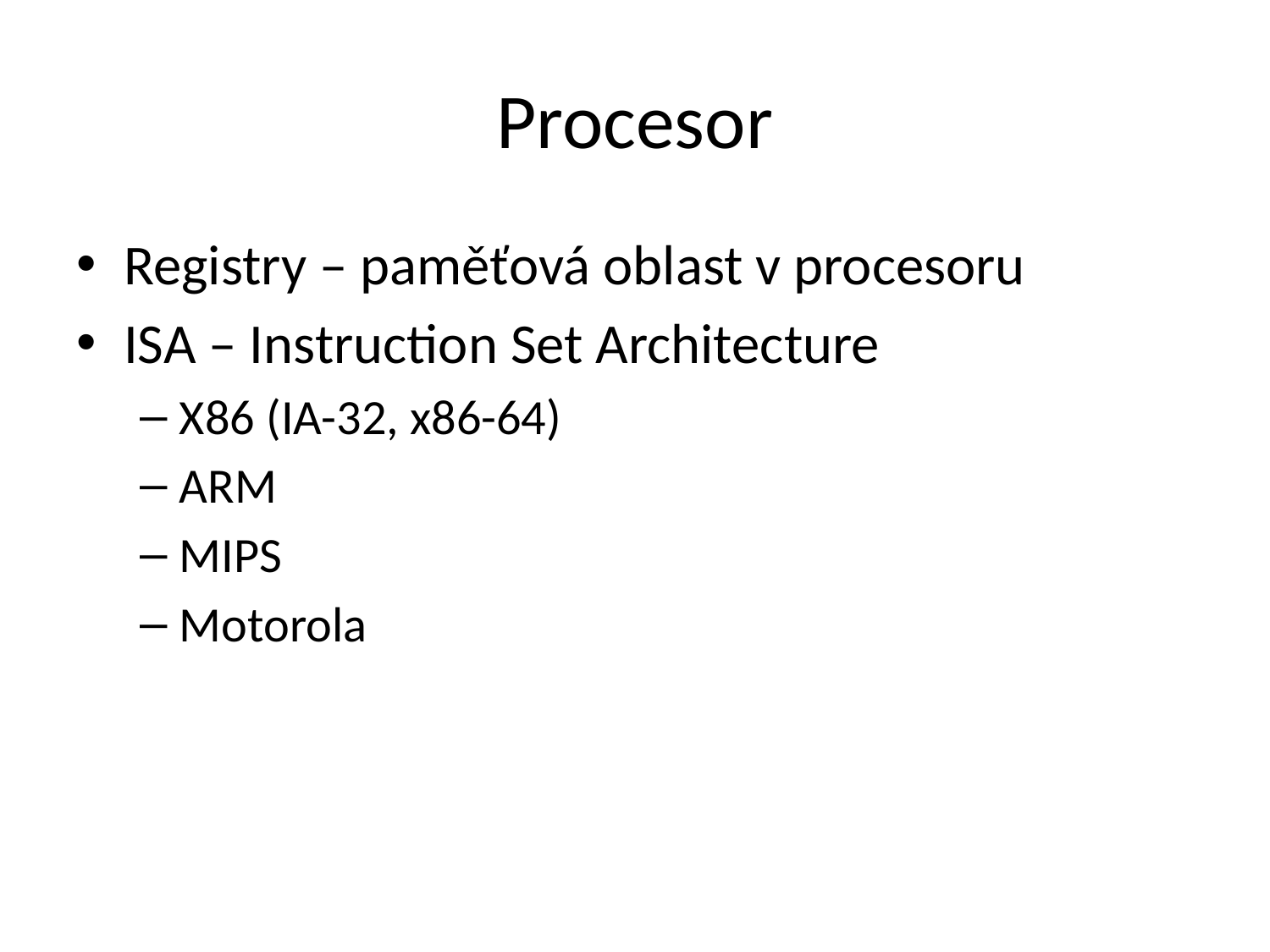

# Procesor
Registry – paměťová oblast v procesoru
ISA – Instruction Set Architecture
X86 (IA-32, x86-64)
ARM
MIPS
Motorola